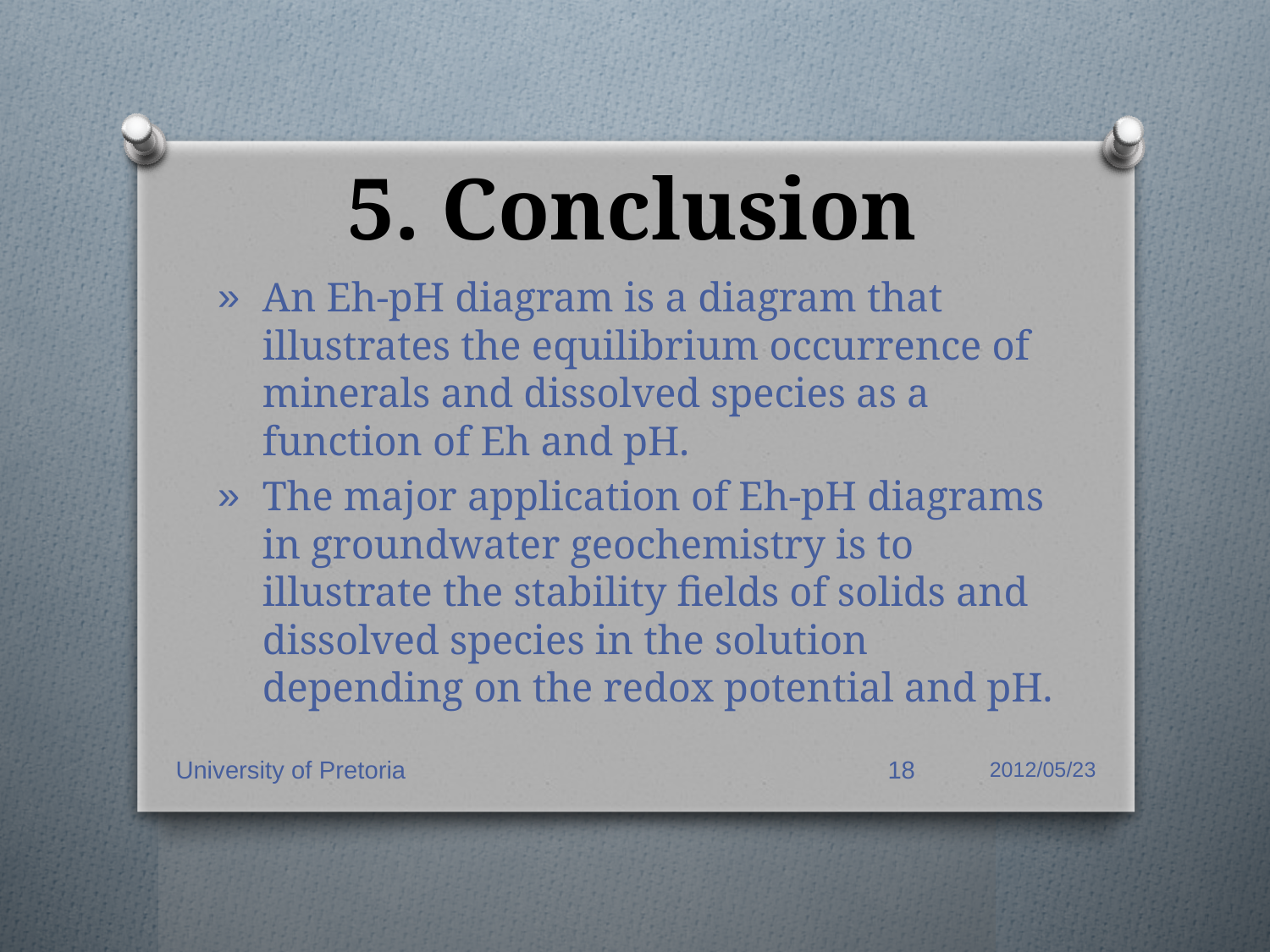

# 5. Conclusion
An Eh-pH diagram is a diagram that illustrates the equilibrium occurrence of minerals and dissolved species as a function of Eh and pH.
The major application of Eh-pH diagrams in groundwater geochemistry is to illustrate the stability fields of solids and dissolved species in the solution depending on the redox potential and pH.

University of Pretoria
18
2012/05/23